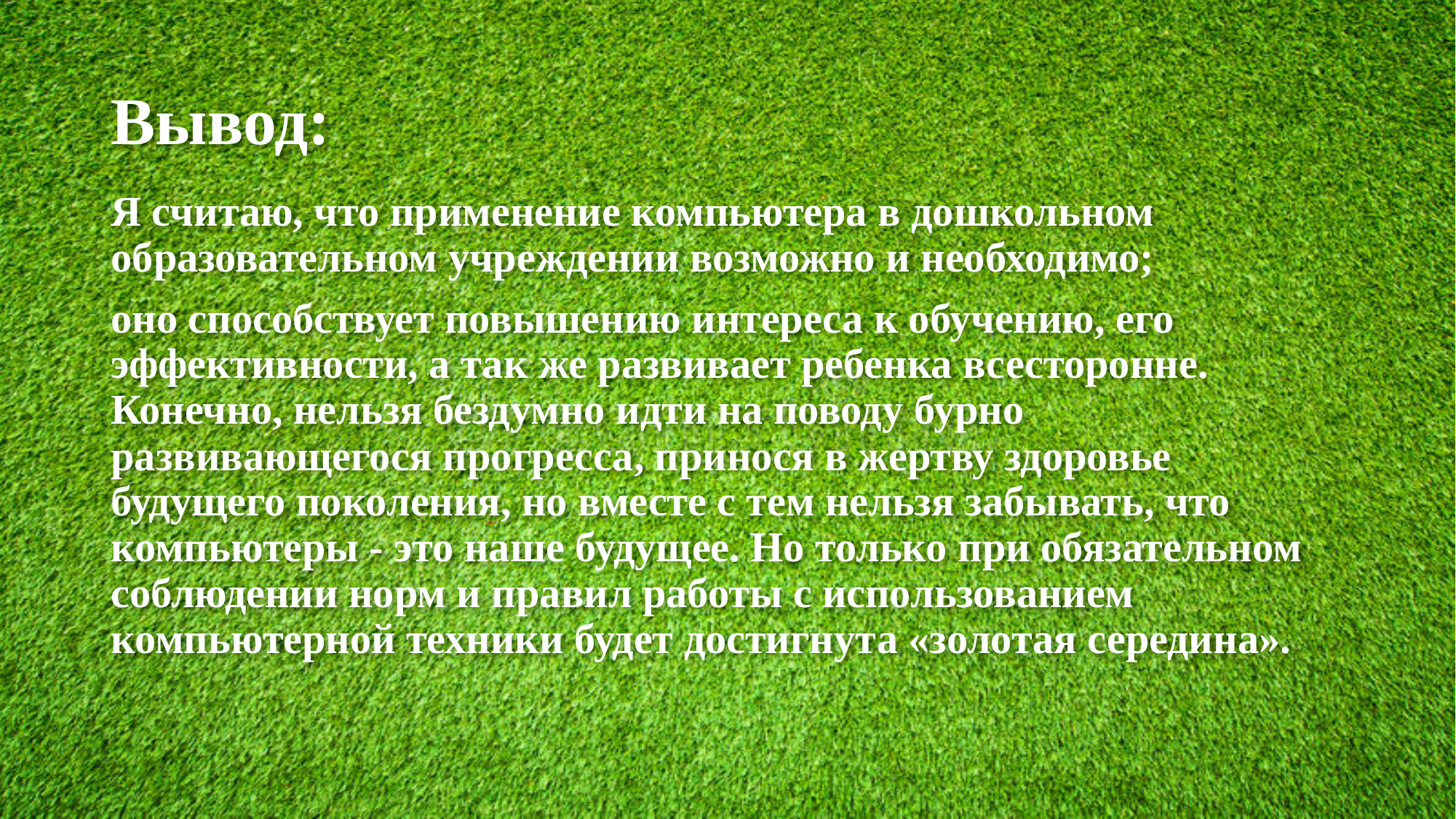

# Вывод:
Я считаю, что применение компьютера в дошкольном образовательном учреждении возможно и необходимо;
оно способствует повышению интереса к обучению, его эффективности, а так же развивает ребенка всесторонне. Конечно, нельзя бездумно идти на поводу бурно развивающегося прогресса, принося в жертву здоровье будущего поколения, но вместе с тем нельзя забывать, что компьютеры - это наше будущее. Но только при обязательном соблюдении норм и правил работы с использованием компьютерной техники будет достигнута «золотая середина».